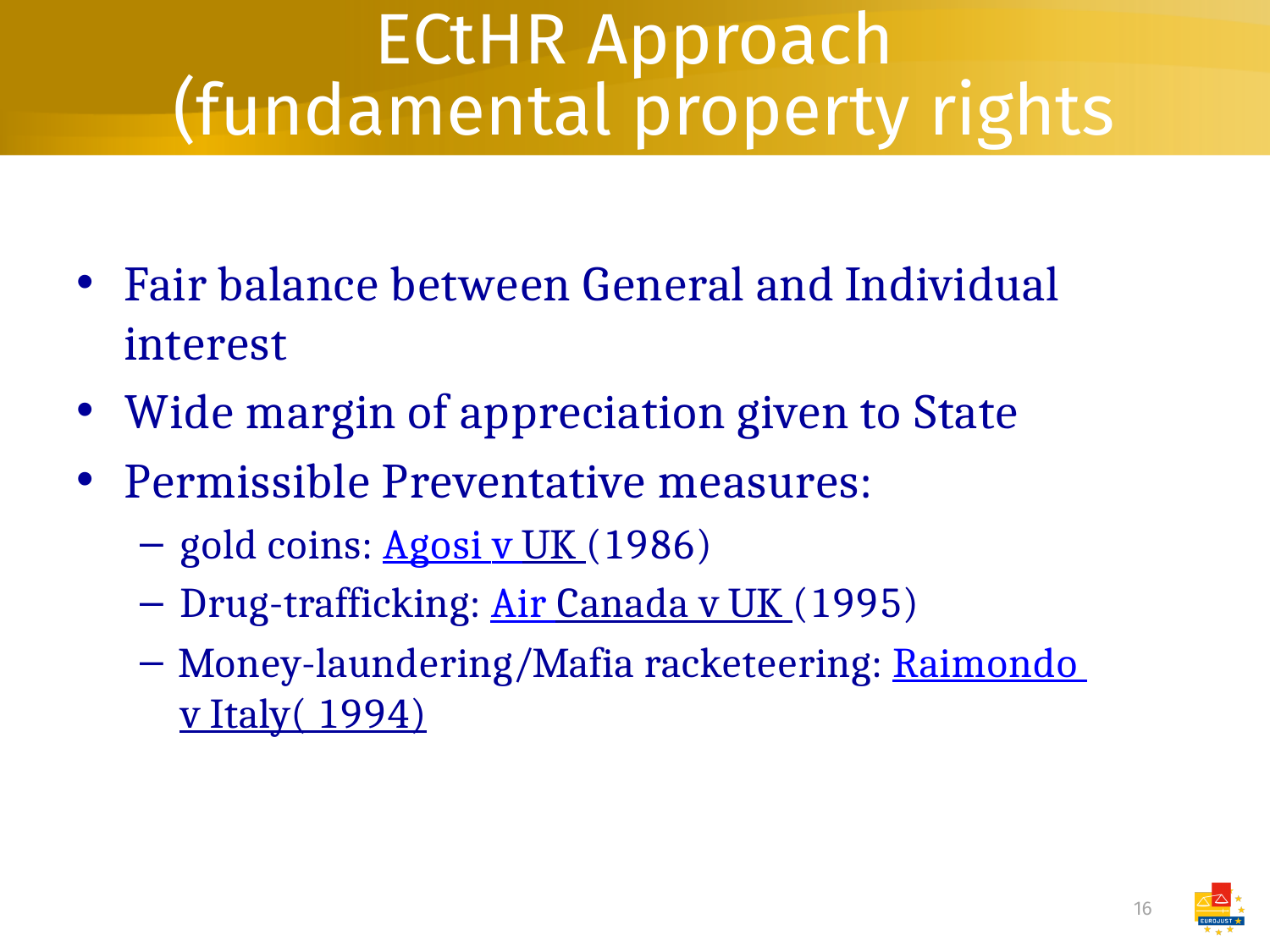

# ECtHR Approach (fundamental property rights

Fair balance between General and Individual interest
Wide margin of appreciation given to State
Permissible Preventative measures:
gold coins: Agosi v UK (1986)
Drug-trafficking: Air Canada v UK (1995)
Money-laundering/Mafia racketeering: Raimondo v Italy( 1994)

16